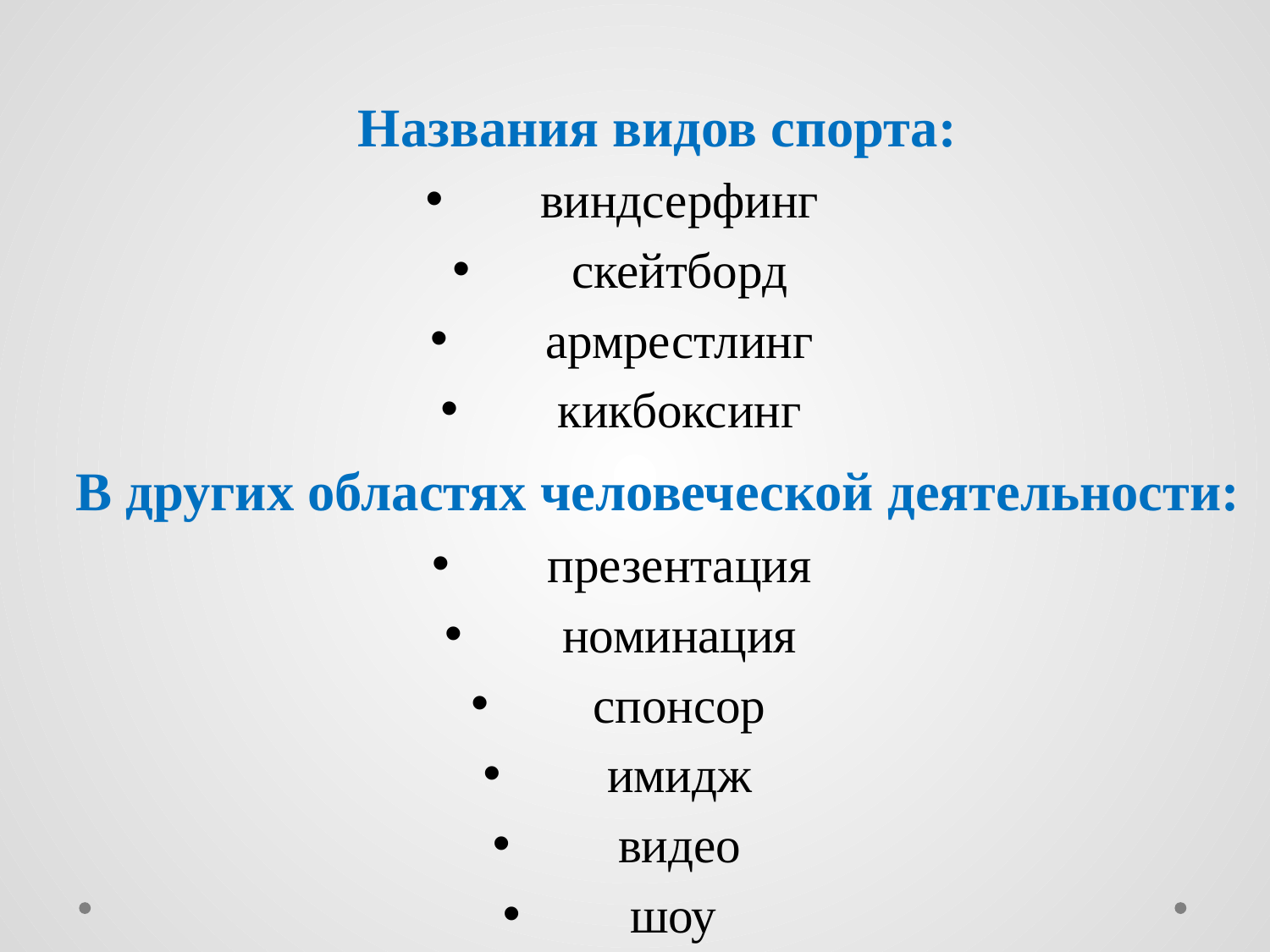

#
Названия видов спорта:
виндсерфинг
скейтборд
армрестлинг
кикбоксинг
 В других областях человеческой деятельности:
презентация
номинация
спонсор
имидж
видео
шоу